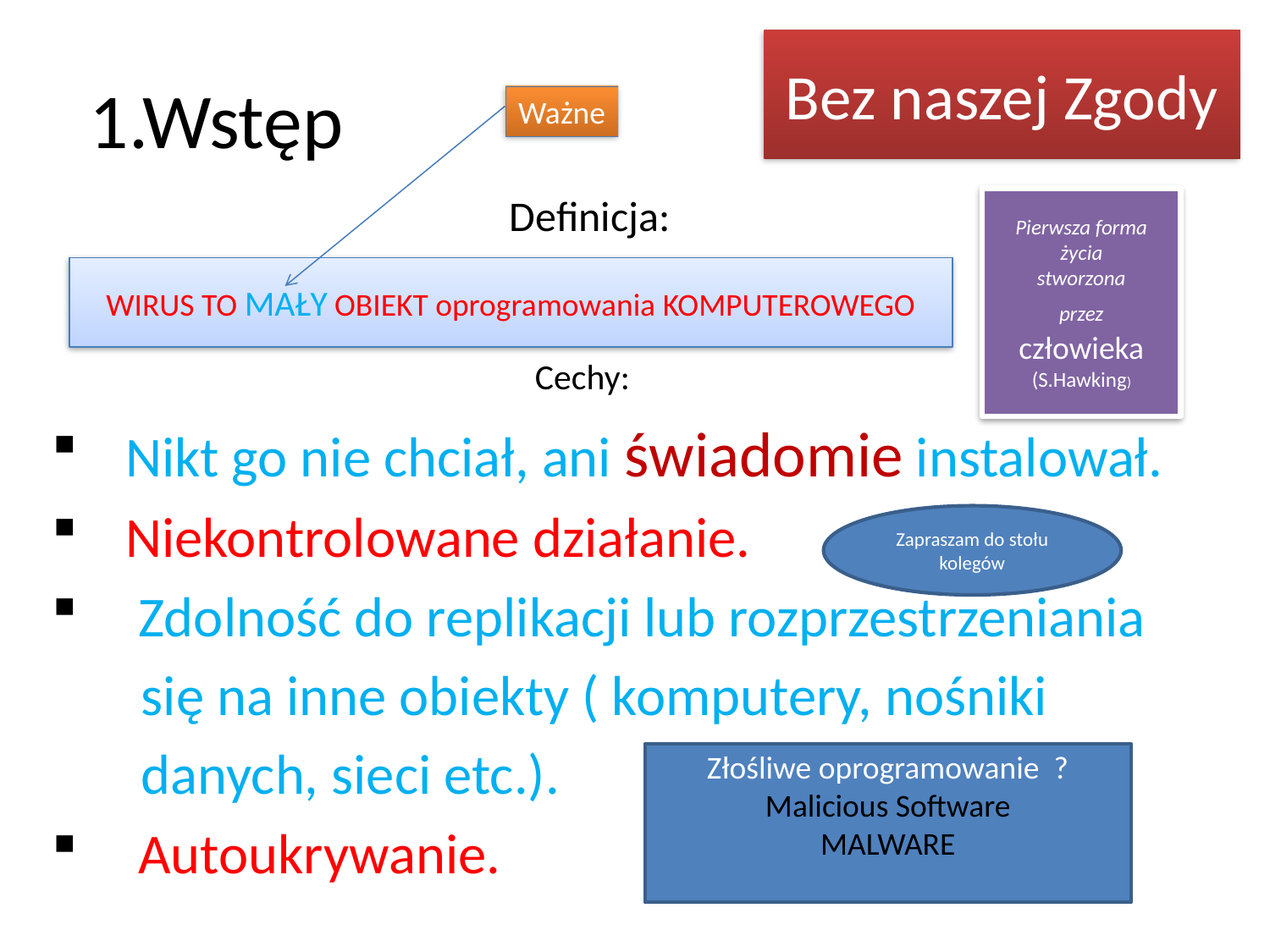

Bez naszej Zgody
# 1.Wstęp
Ważne
                                    Definicja:
         Wirus to mały obiekt komputerow
                                      Cechy:
  Nikt go nie chciał, ani świadomie instalował.
  Niekontrolowane działanie.
   Zdolność do replikacji lub rozprzestrzeniania
       się na inne obiekty ( komputery, nośniki
       danych, sieci etc.).
   Autoukrywanie.

Pierwsza forma
życia
stworzona
przez człowieka
(S.Hawking)
WIRUS TO MAŁY OBIEKT oprogramowania KOMPUTEROWEGO
Zapraszam do stołu kolegów
Złośliwe oprogramowanie  ?
Malicious Software
MALWARE